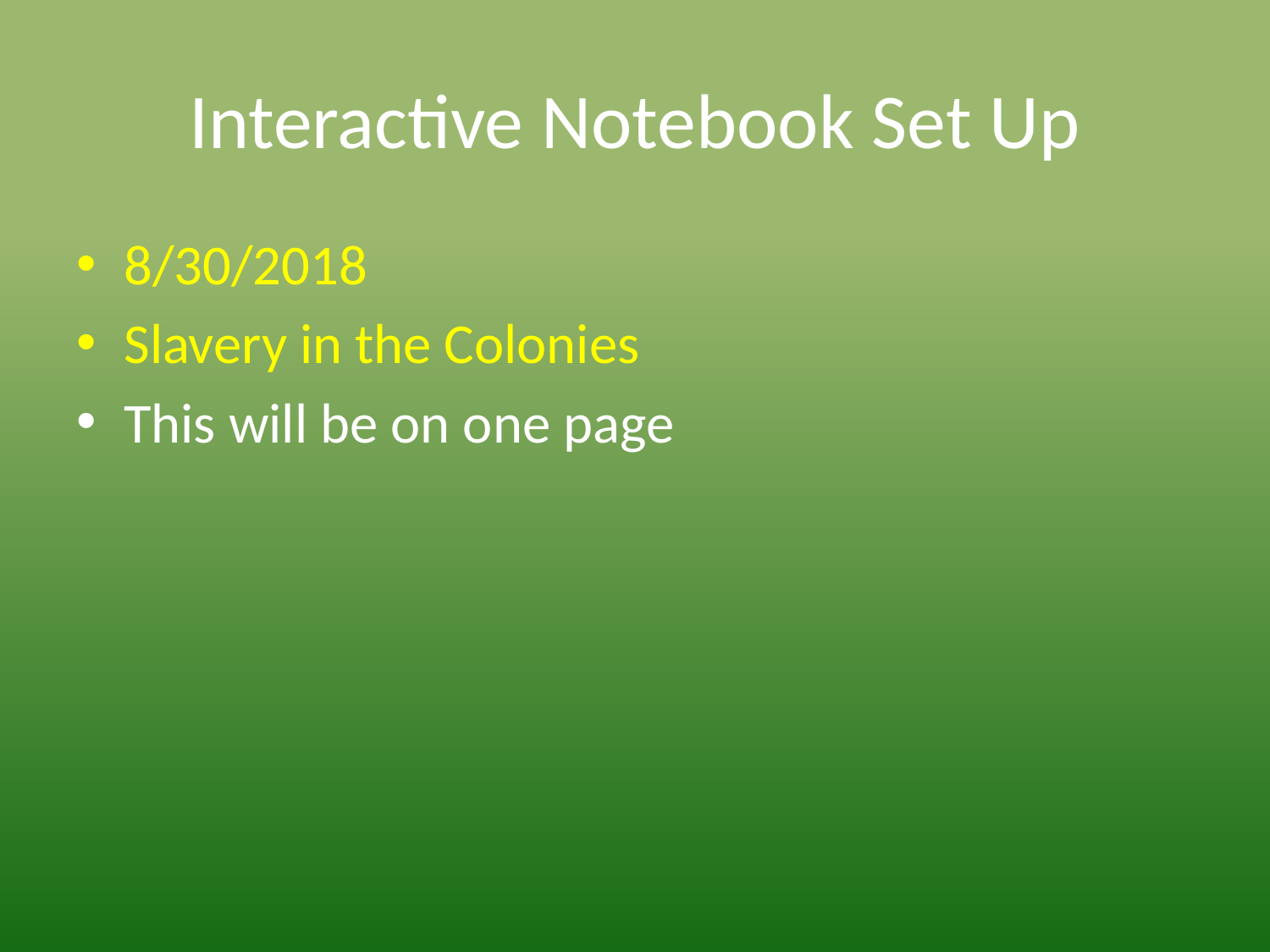

# Interactive Notebook Set Up
8/30/2018
Slavery in the Colonies
This will be on one page